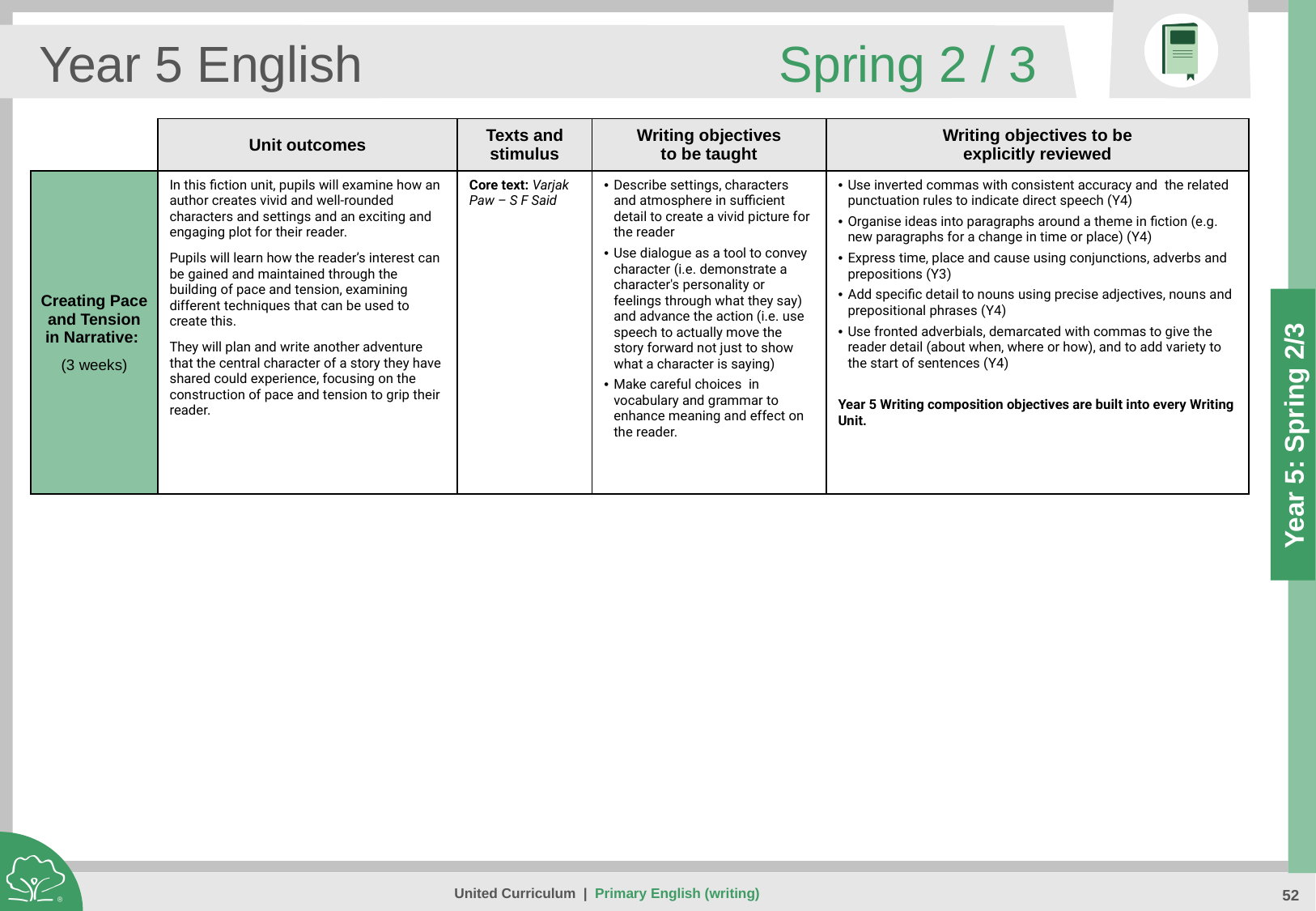

Year 5 English
Spring 2 / 3
|  | Unit outcomes | Texts and stimulus | Writing objectives to be taught | Writing objectives to be explicitly reviewed |
| --- | --- | --- | --- | --- |
| Creating Pace and Tension in Narrative: (3 weeks) | In this fiction unit, pupils will examine how an author creates vivid and well-rounded characters and settings and an exciting and engaging plot for their reader. Pupils will learn how the reader’s interest can be gained and maintained through the building of pace and tension, examining different techniques that can be used to create this. They will plan and write another adventure that the central character of a story they have shared could experience, focusing on the construction of pace and tension to grip their reader. | Core text: Varjak Paw – S F Said | Describe settings, characters and atmosphere in sufficient detail to create a vivid picture for the reader Use dialogue as a tool to convey character (i.e. demonstrate a character's personality or feelings through what they say) and advance the action (i.e. use speech to actually move the story forward not just to show what a character is saying) Make careful choices in vocabulary and grammar to enhance meaning and effect on the reader. | Use inverted commas with consistent accuracy and the related punctuation rules to indicate direct speech (Y4) Organise ideas into paragraphs around a theme in fiction (e.g. new paragraphs for a change in time or place) (Y4) Express time, place and cause using conjunctions, adverbs and prepositions (Y3) Add specific detail to nouns using precise adjectives, nouns and prepositional phrases (Y4) Use fronted adverbials, demarcated with commas to give the reader detail (about when, where or how), and to add variety to the start of sentences (Y4) Year 5 Writing composition objectives are built into every Writing Unit. |
Year 5: Spring 2/3